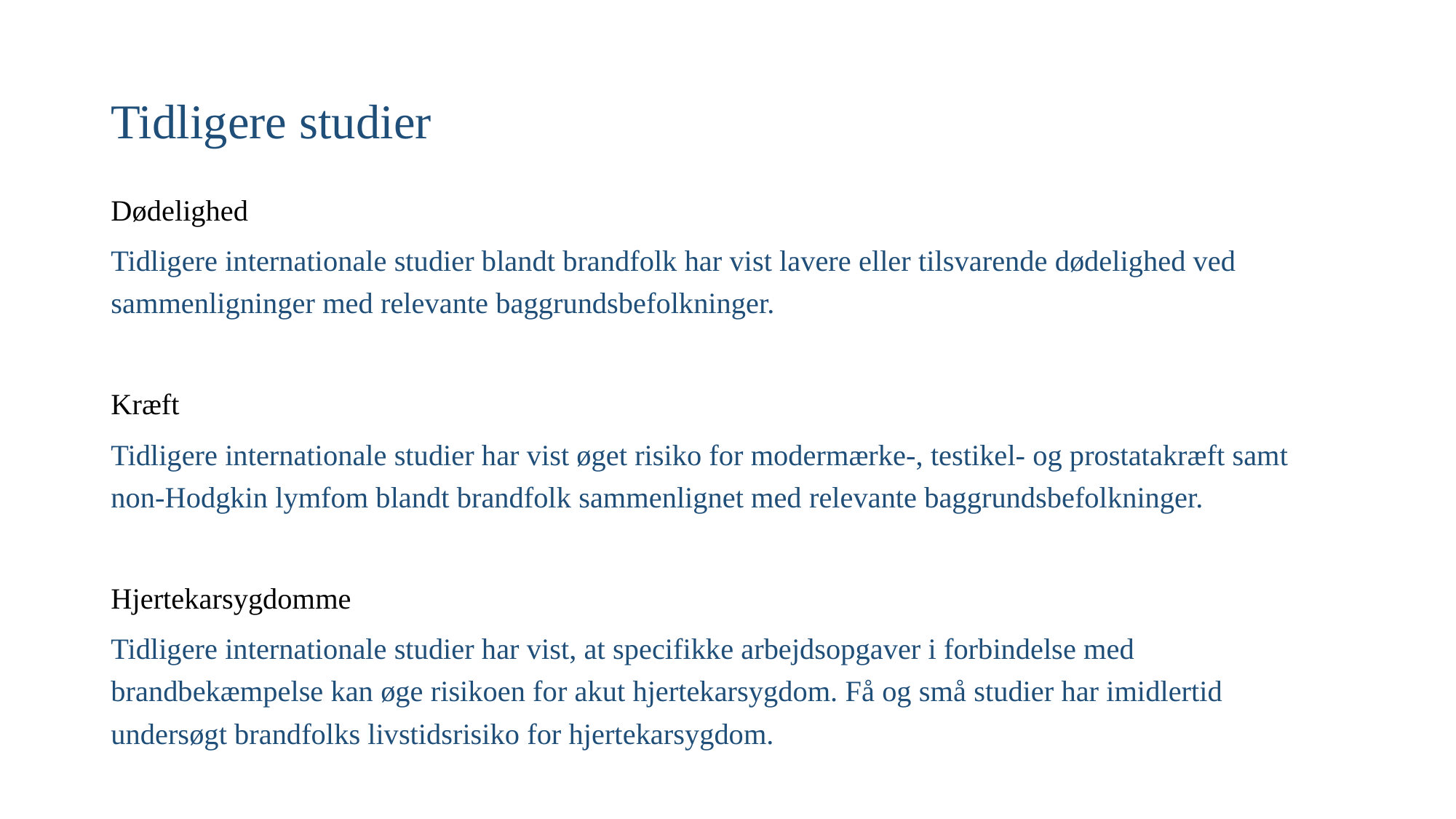

# Tidligere studier
Dødelighed
Tidligere internationale studier blandt brandfolk har vist lavere eller tilsvarende dødelighed ved sammenligninger med relevante baggrundsbefolkninger.

Kræft
Tidligere internationale studier har vist øget risiko for modermærke-, testikel- og prostatakræft samt non-Hodgkin lymfom blandt brandfolk sammenlignet med relevante baggrundsbefolkninger.

Hjertekarsygdomme
Tidligere internationale studier har vist, at specifikke arbejdsopgaver i forbindelse med brandbekæmpelse kan øge risikoen for akut hjertekarsygdom. Få og små studier har imidlertid undersøgt brandfolks livstidsrisiko for hjertekarsygdom.